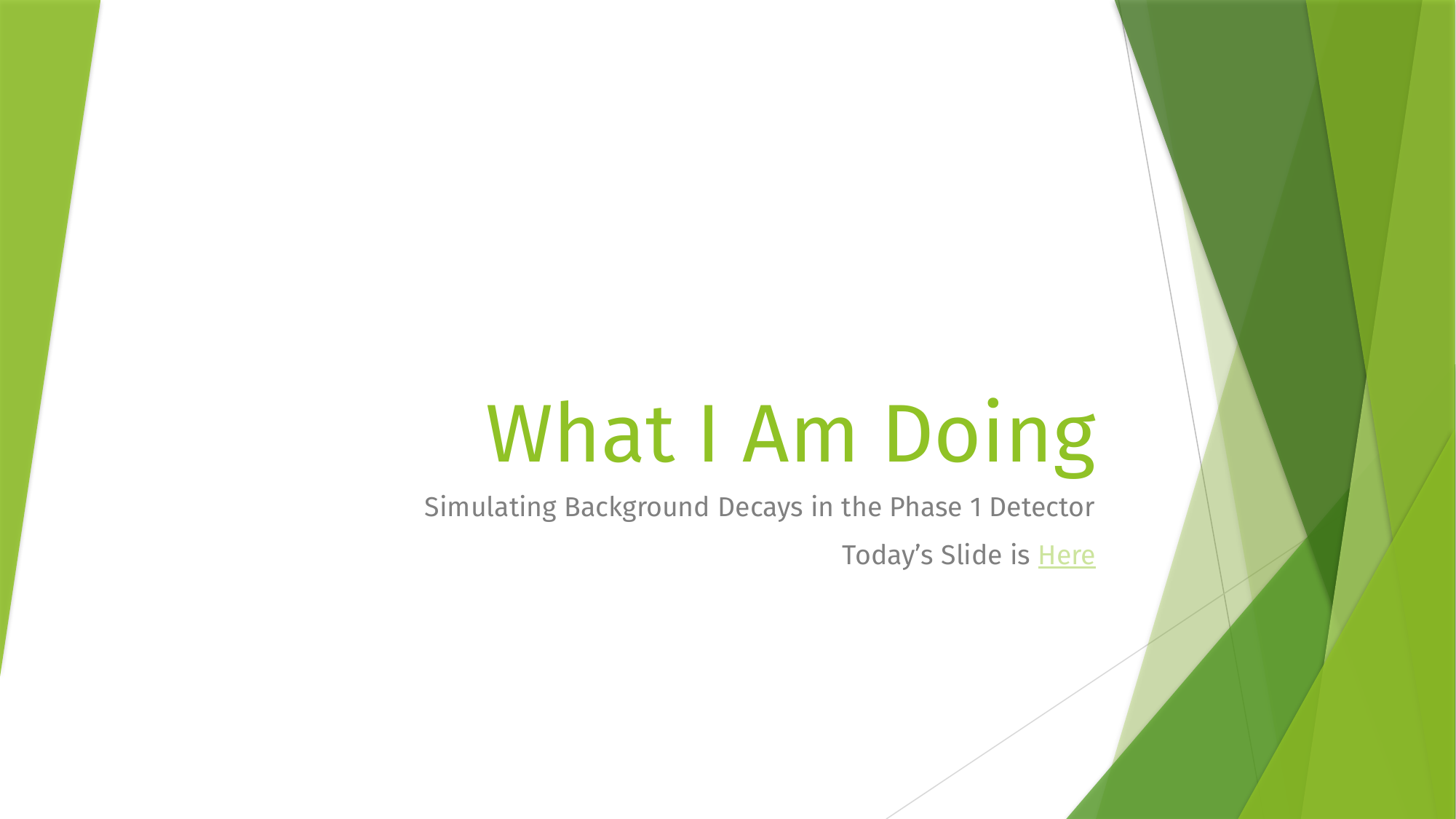

# What I Am Doing
Simulating Background Decays in the Phase 1 Detector
Today’s Slide is Here